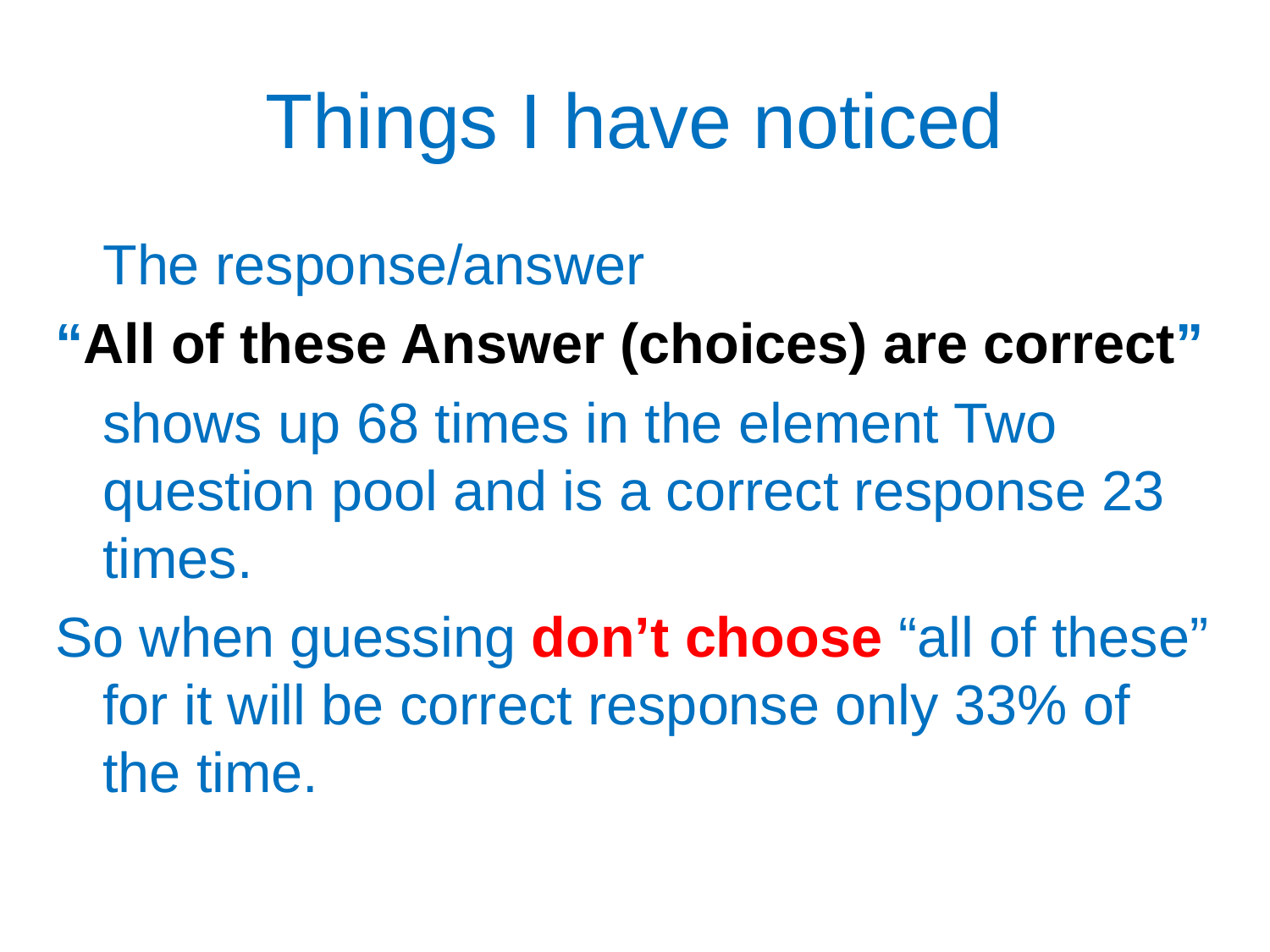

# Things I have noticed
	The response/answer
“All of these Answer (choices) are correct”
	shows up 68 times in the element Two question pool and is a correct response 23 times.
So when guessing don’t choose “all of these” for it will be correct response only 33% of the time.